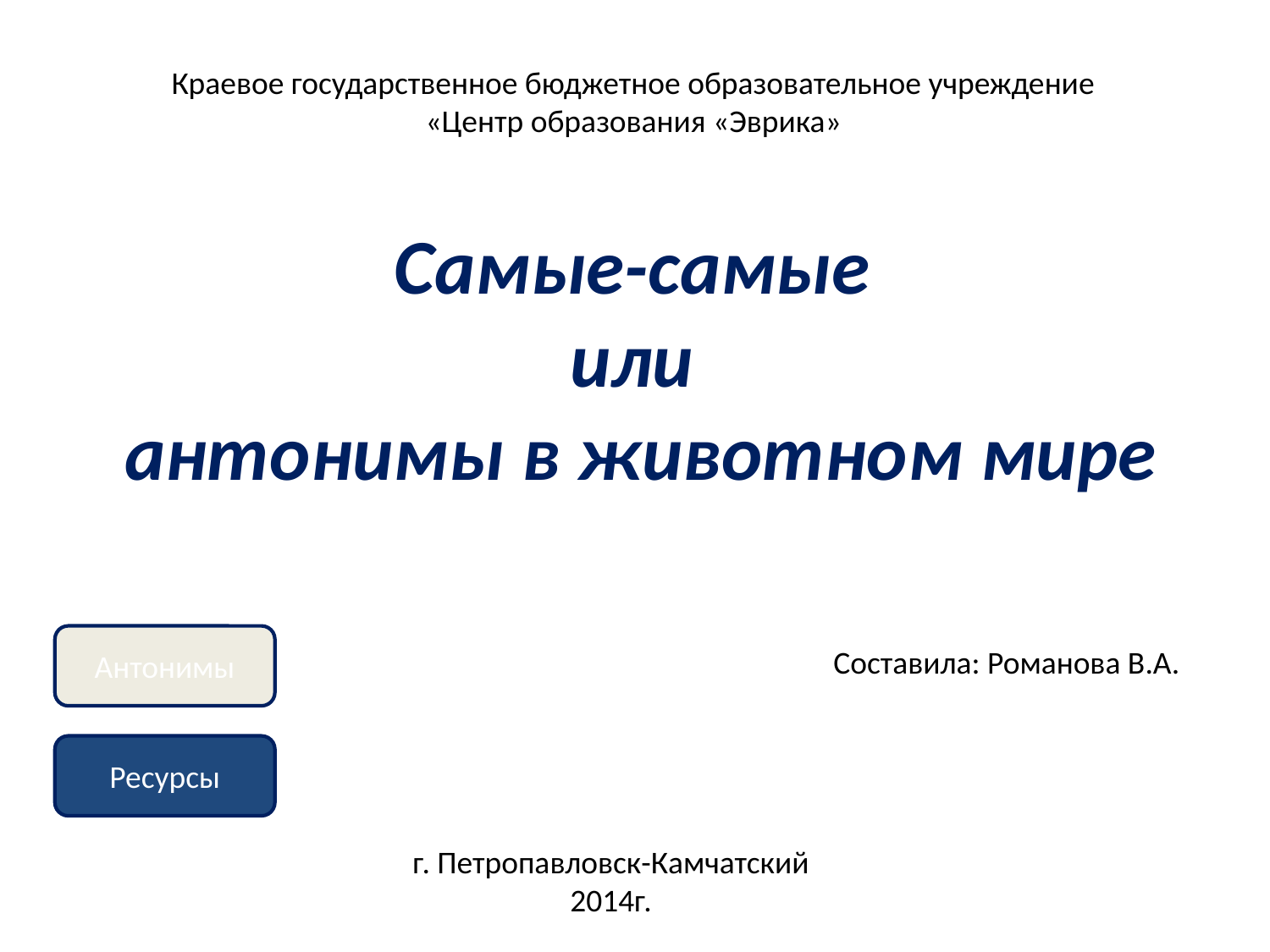

Краевое государственное бюджетное образовательное учреждение
«Центр образования «Эврика»
# Самые-самые или антонимы в животном мире
Антонимы
Составила: Романова В.А.
Ресурсы
г. Петропавловск-Камчатский
2014г.